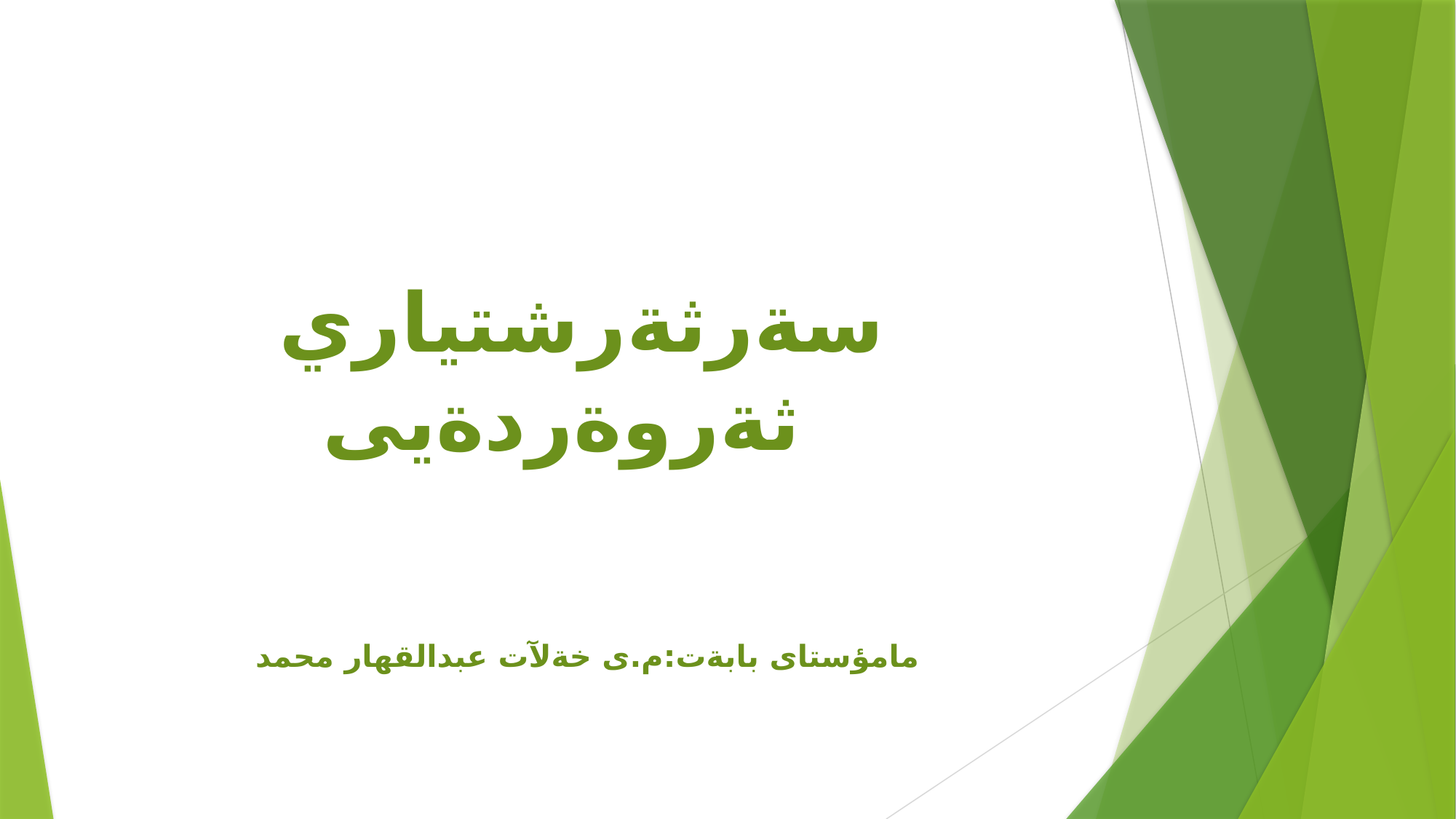

سةرثةرشتياري ثةروةردةيى

مامؤستاى بابةت:م.ى خةلآت عبدالقهار محمد